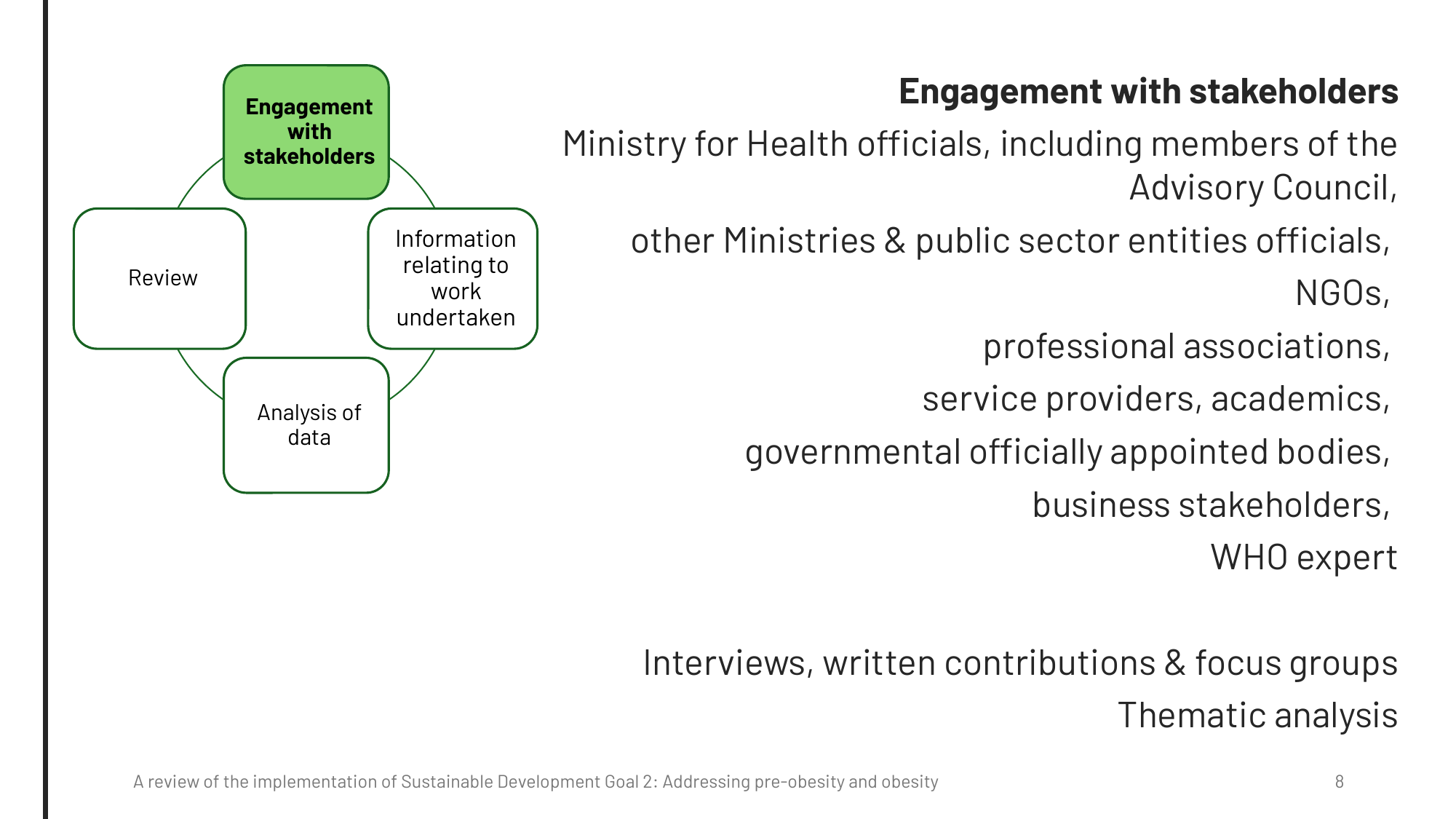

Engagement with stakeholders
Ministry for Health officials, including members of the Advisory Council,
other Ministries & public sector entities officials,
NGOs,
professional associations,
service providers, academics,
governmental officially appointed bodies,
business stakeholders,
WHO expert

Interviews, written contributions & focus groups
Thematic analysis
Engagement with stakeholders
Information relating to work undertaken
Analysis of data
Review
A review of the implementation of Sustainable Development Goal 2: Addressing pre-obesity and obesity
8